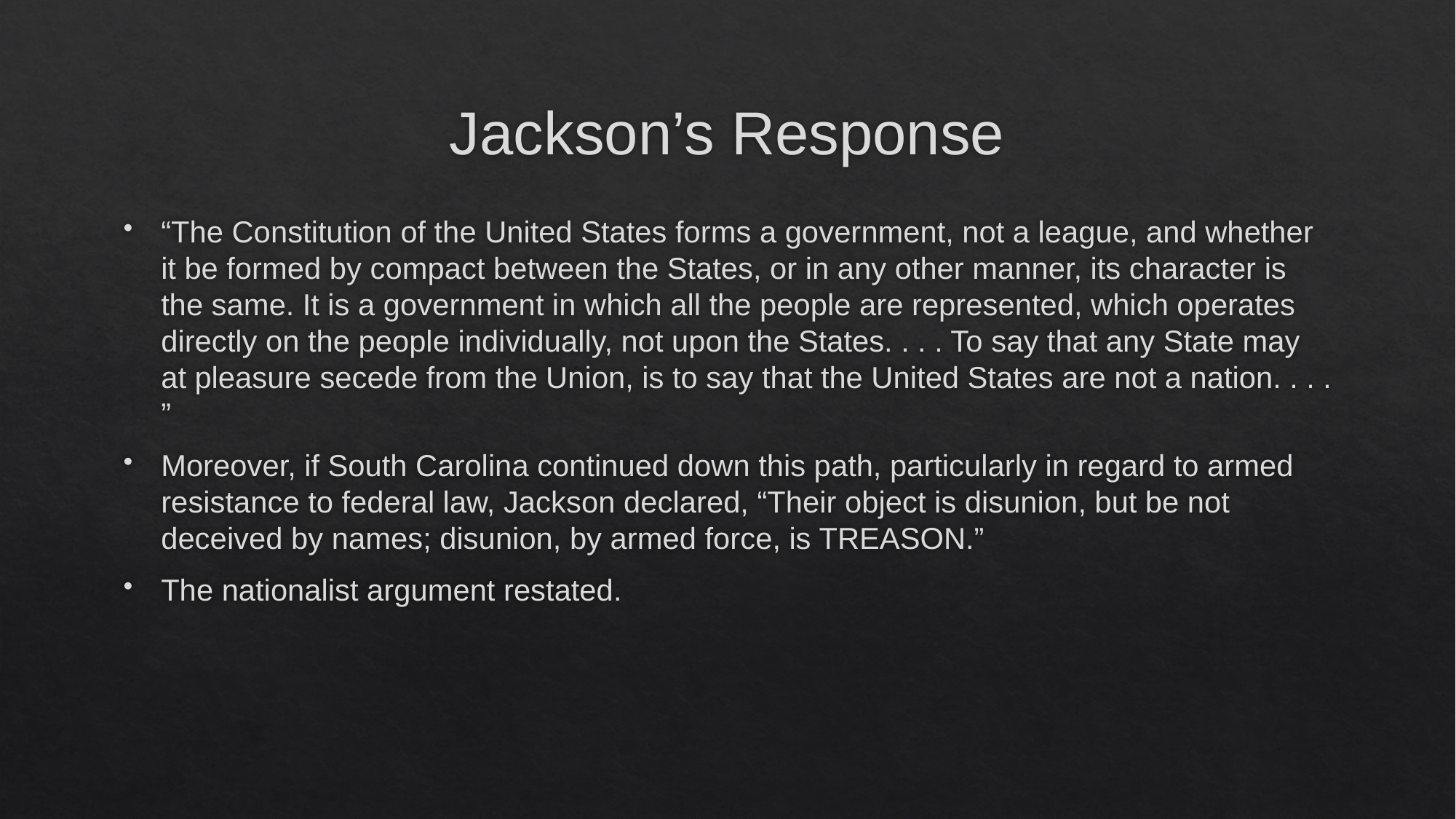

# Jackson’s Response
“The Constitution of the United States forms a government, not a league, and whether it be formed by compact between the States, or in any other manner, its character is the same. It is a government in which all the people are represented, which operates directly on the people individually, not upon the States. . . . To say that any State may at pleasure secede from the Union, is to say that the United States are not a nation. . . . ”
Moreover, if South Carolina continued down this path, particularly in regard to armed resistance to federal law, Jackson declared, “Their object is disunion, but be not deceived by names; disunion, by armed force, is TREASON.”
The nationalist argument restated.